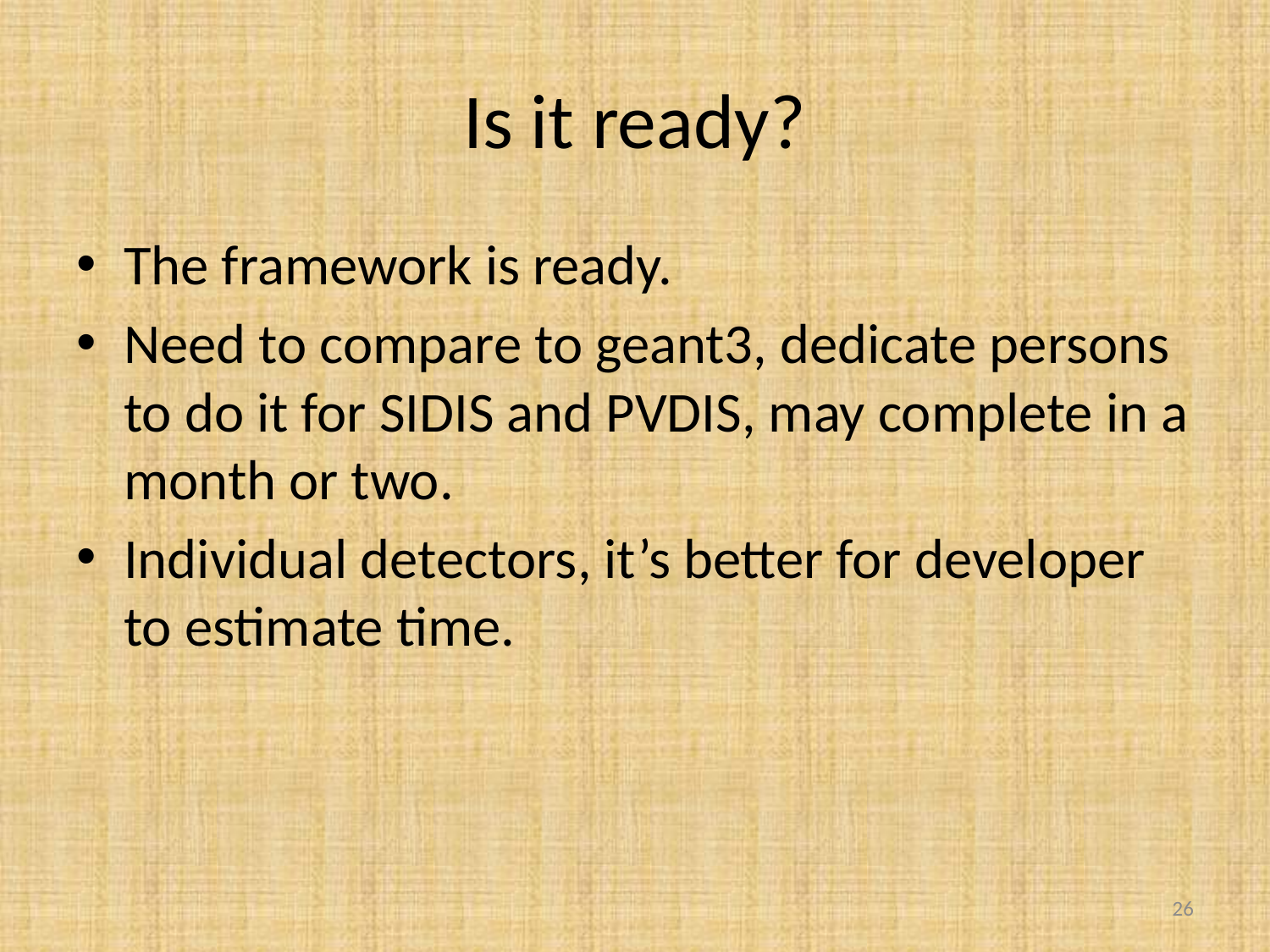

# Is it ready?
The framework is ready.
Need to compare to geant3, dedicate persons to do it for SIDIS and PVDIS, may complete in a month or two.
Individual detectors, it’s better for developer to estimate time.

26